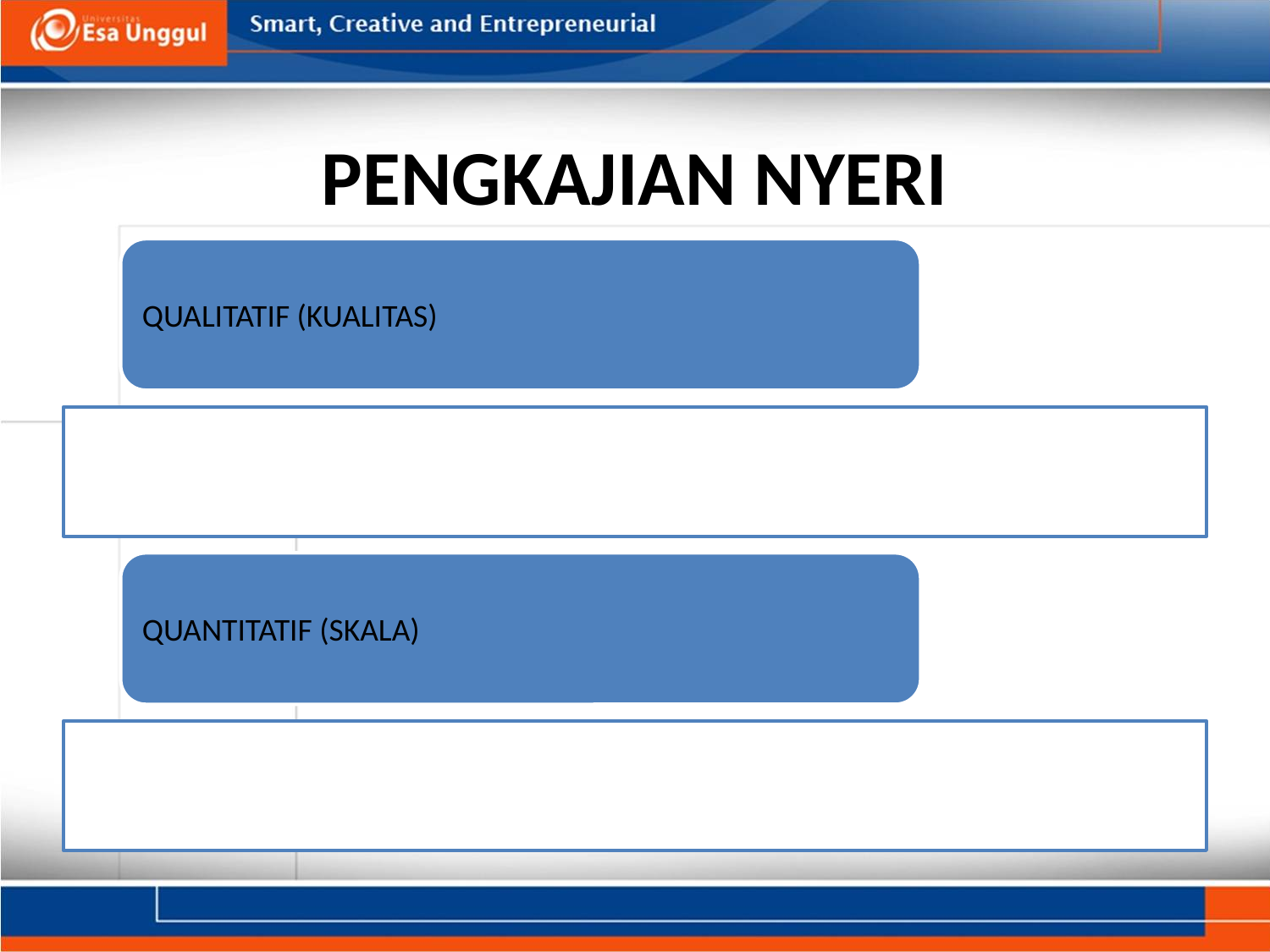

# PENGKAJIAN NYERI
QUALITATIF (KUALITAS)
QUANTITATIF (SKALA)